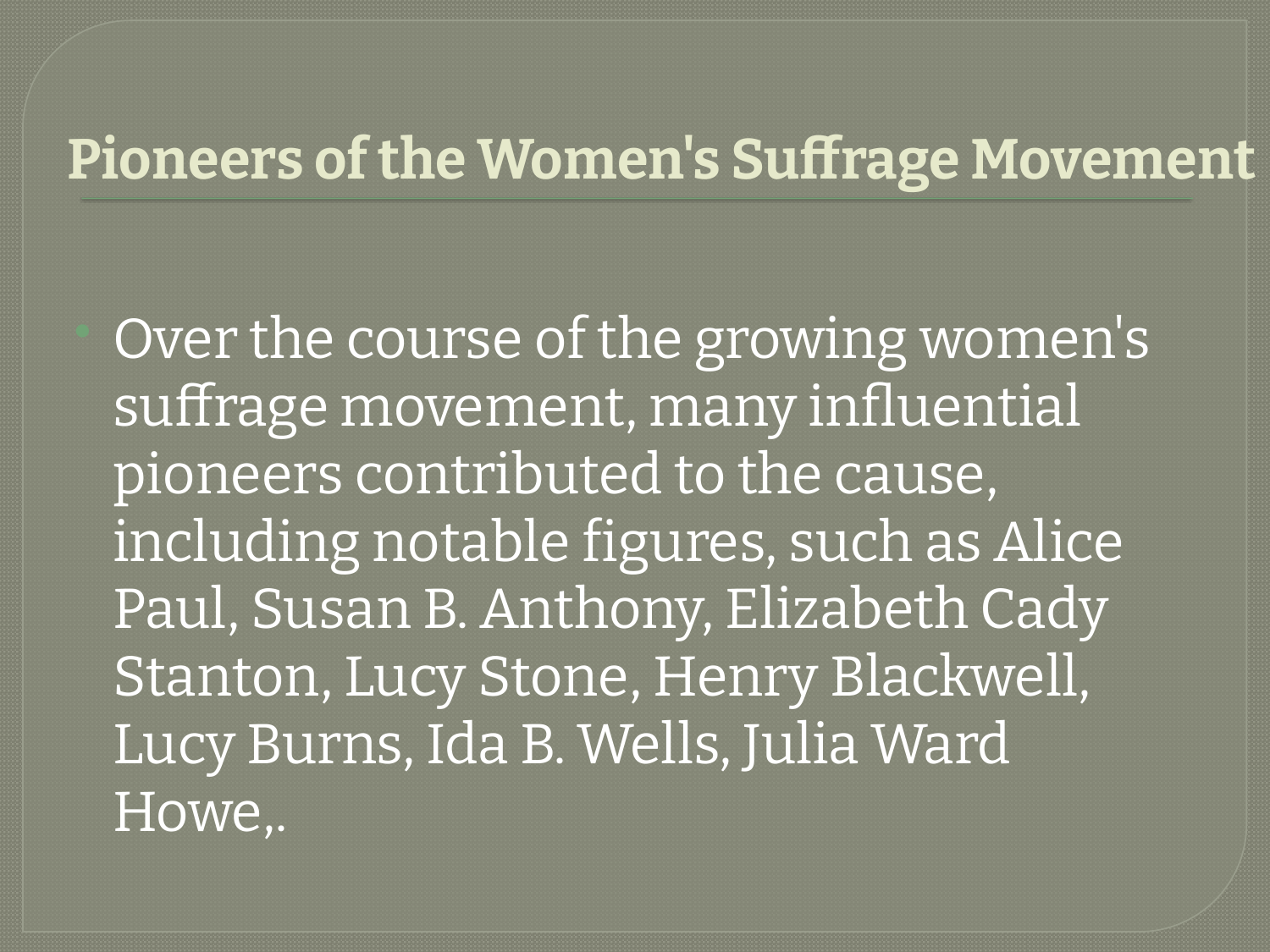

# Pioneers of the Women's Suffrage Movement

Over the course of the growing women's suffrage movement, many influential pioneers contributed to the cause, including notable figures, such as Alice Paul, Susan B. Anthony, Elizabeth Cady Stanton, Lucy Stone, Henry Blackwell, Lucy Burns, Ida B. Wells, Julia Ward Howe,.